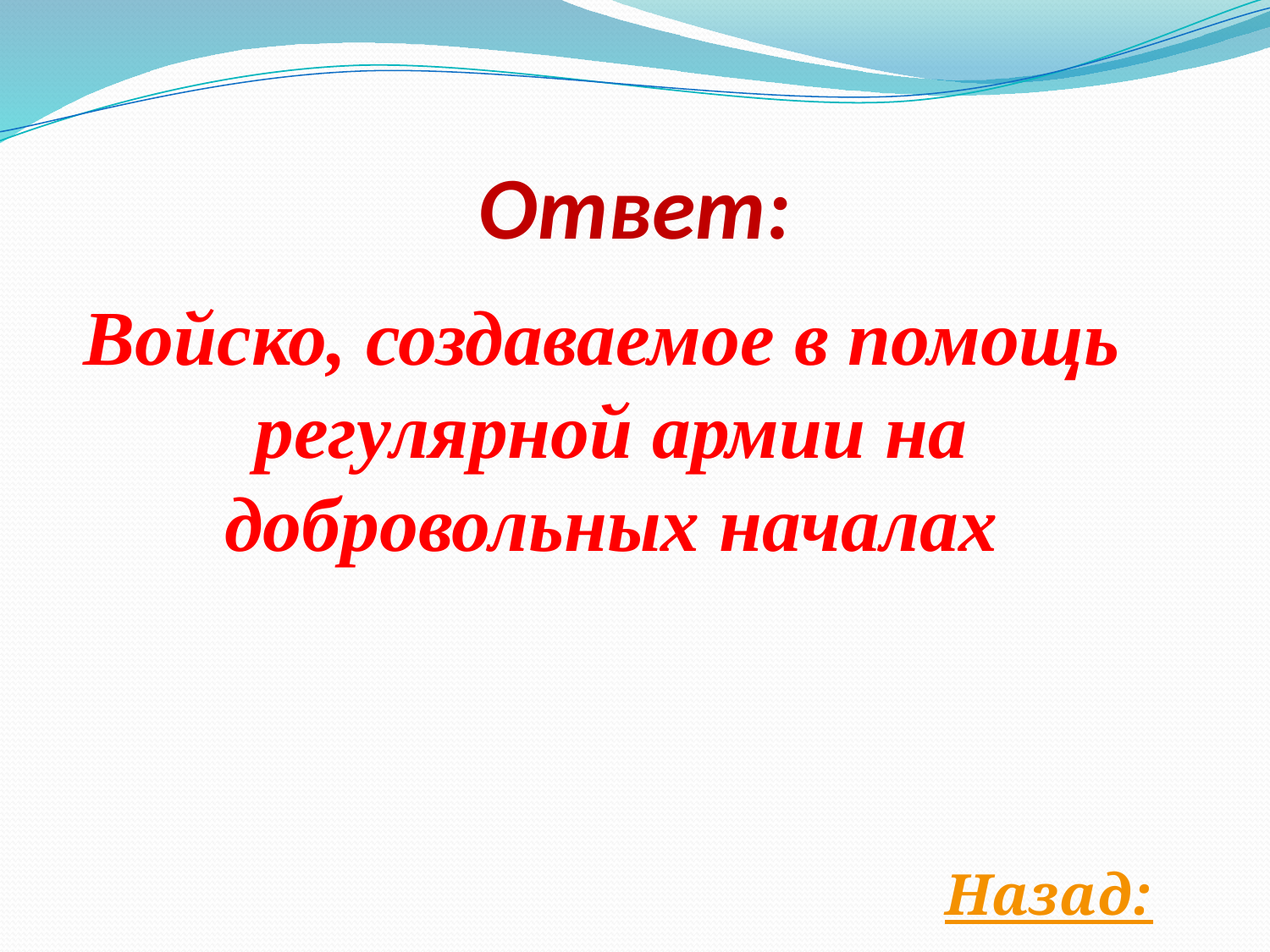

# Ответ:
 Войско, создаваемое в помощь регулярной армии на добровольных началах
Назад: